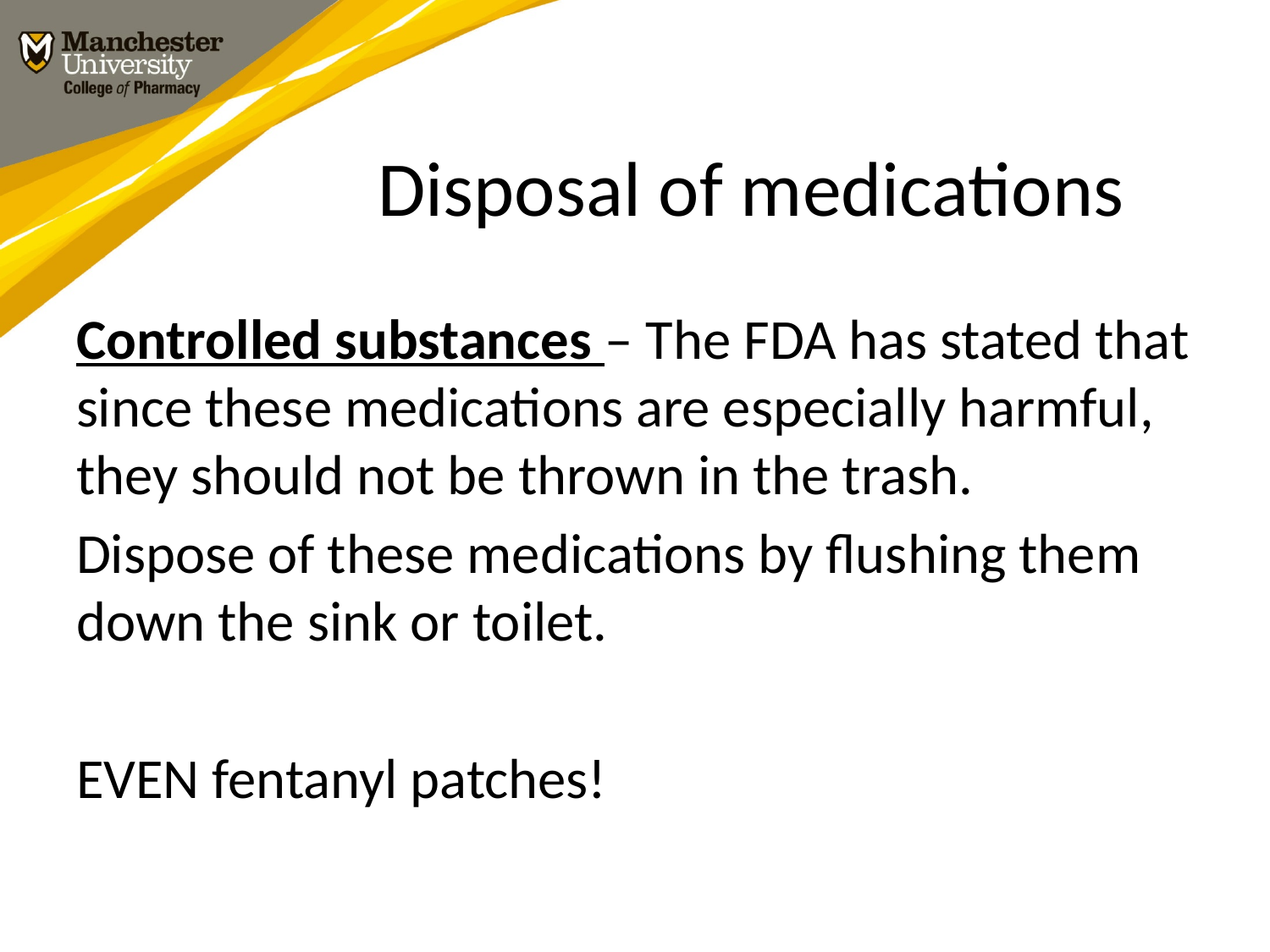

# Disposal of medications
Controlled substances – The FDA has stated that since these medications are especially harmful, they should not be thrown in the trash.
Dispose of these medications by flushing them down the sink or toilet.

EVEN fentanyl patches!